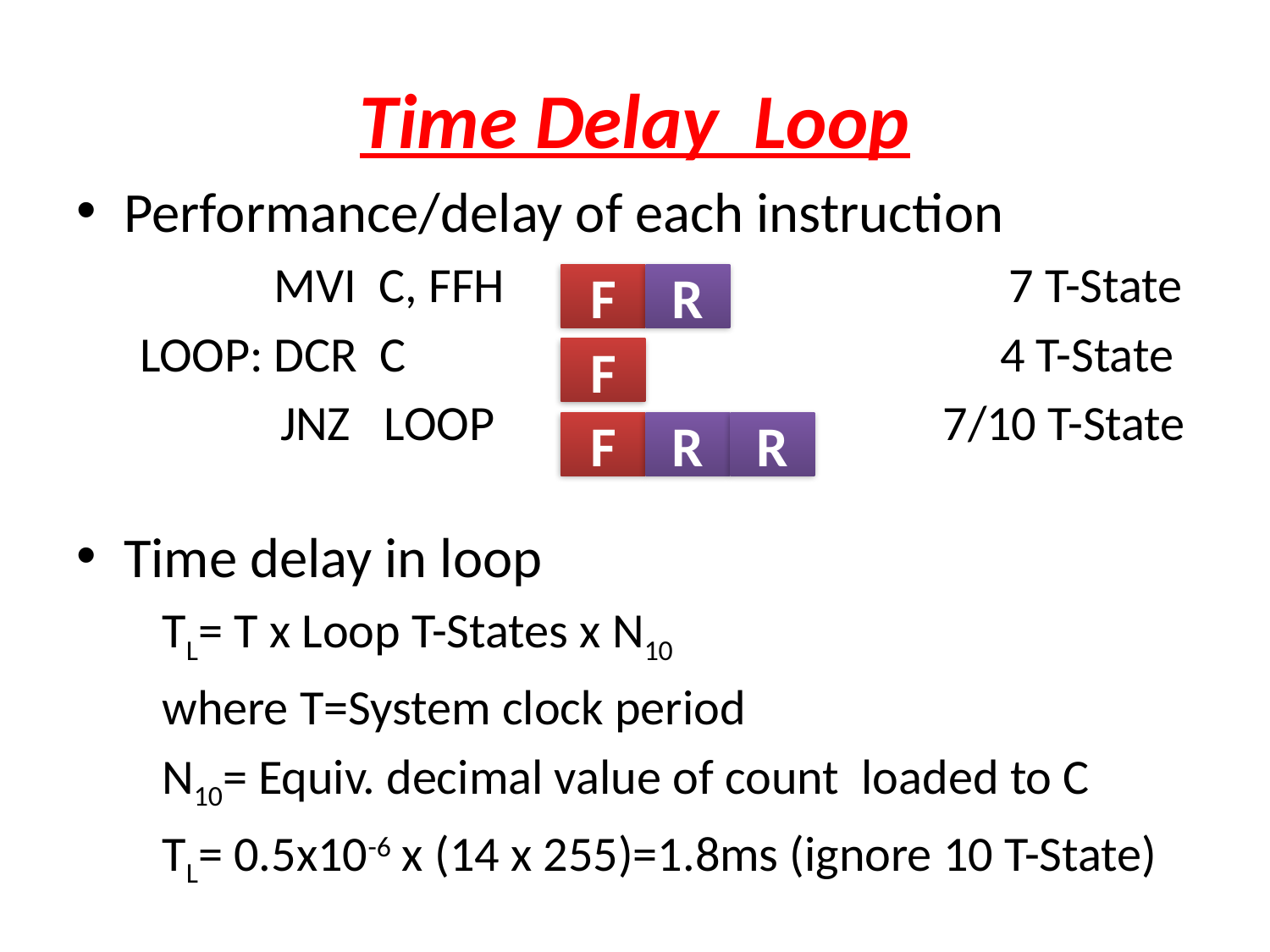

# Time Delay  Loop
Performance/delay of each instruction
            MVI  C, FFH                                             7 T-State
LOOP: DCR  C                                                     4 T-State
	         JNZ   LOOP                                        7/10 T-State
Time delay in loop
  TL= T x Loop T-States x N10
  where T=System clock period
  N10= Equiv. decimal value of count  loaded to C
  TL= 0.5x10-6 x (14 x 255)=1.8ms (ignore 10 T-State)

F
R
F
F
R
R